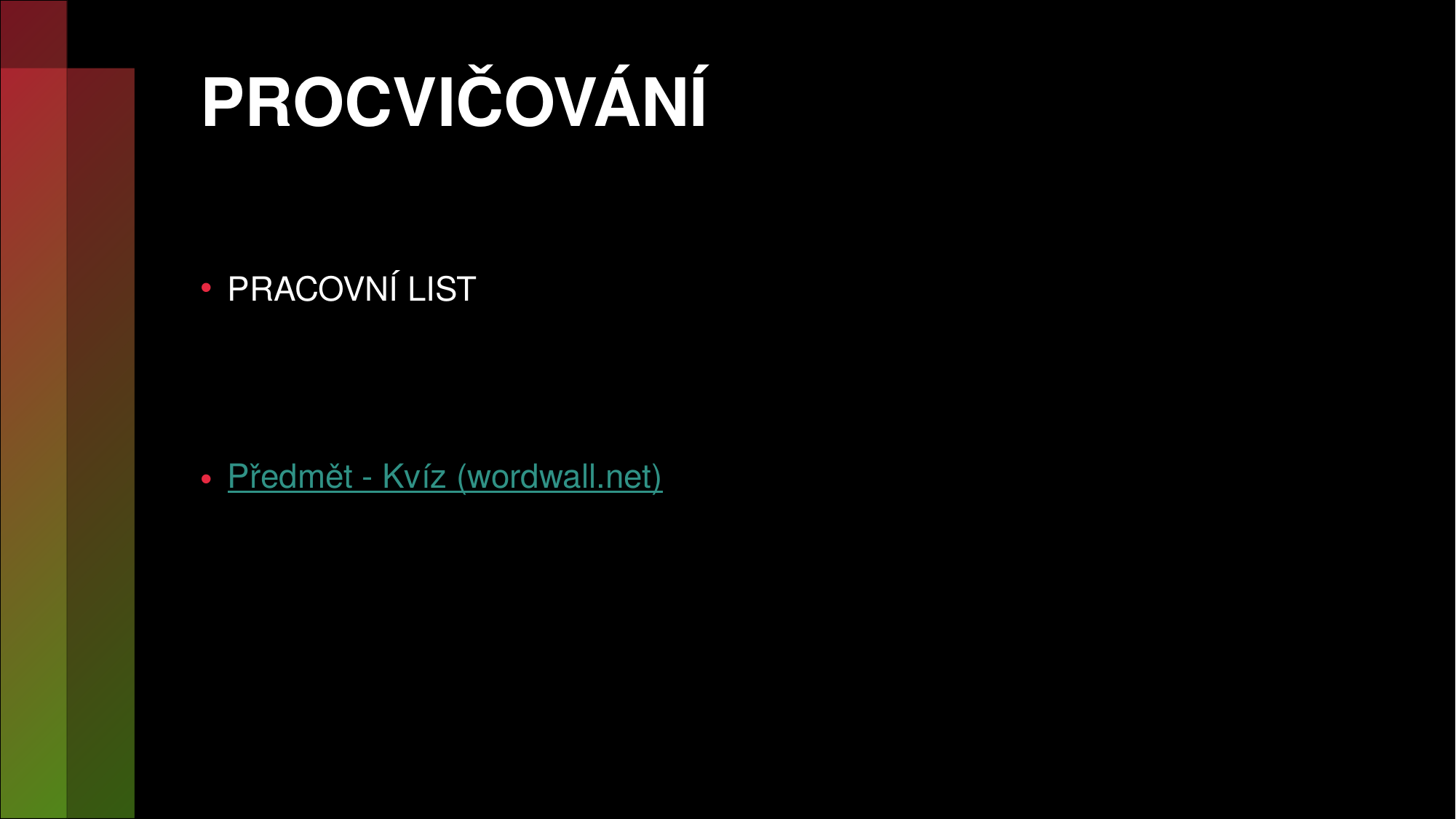

# PROCVIČOVÁNÍ
PRACOVNÍ LIST

Předmět - Kvíz (wordwall.net)